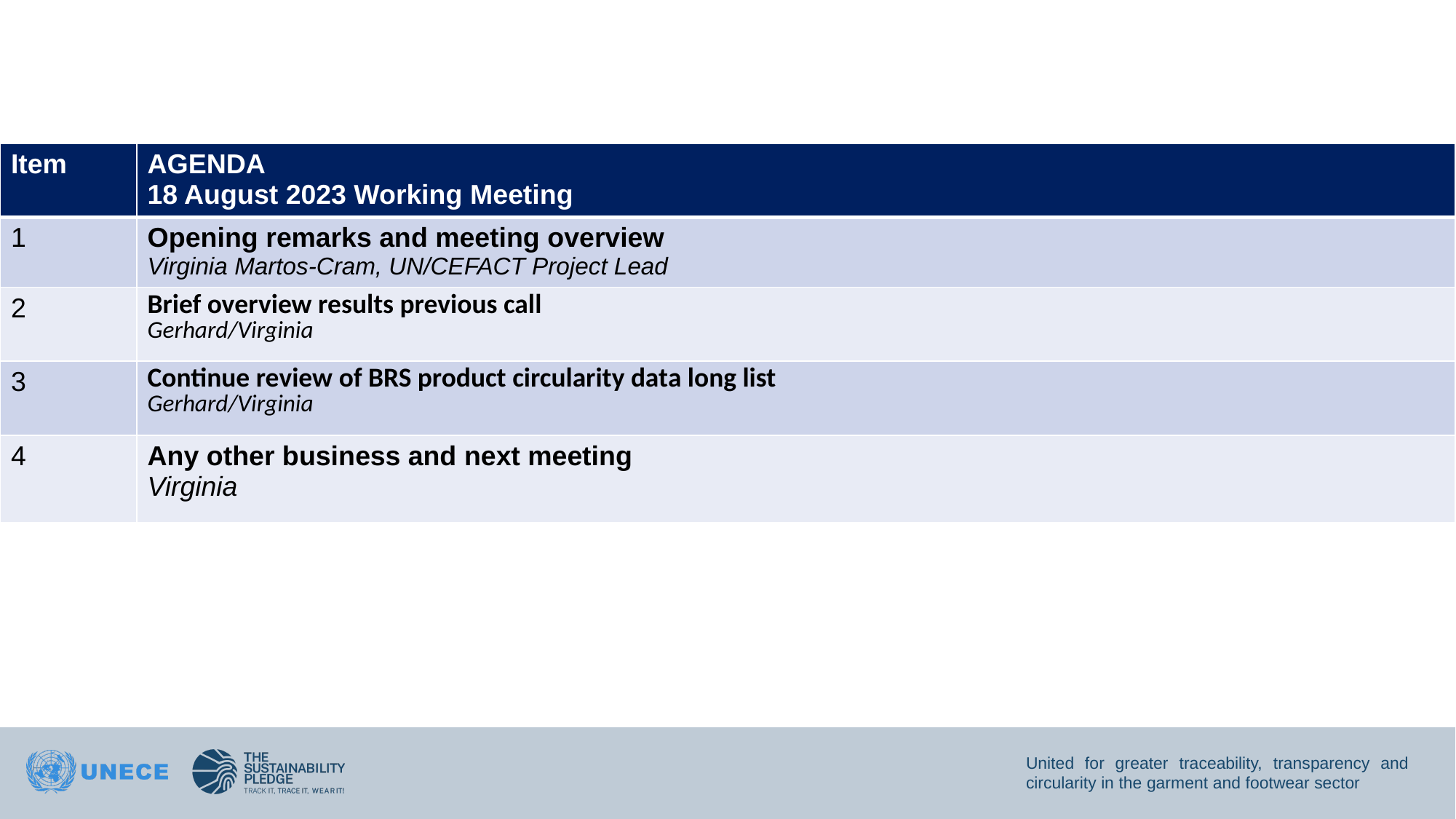

| Item | AGENDA 18 August 2023 Working Meeting |
| --- | --- |
| 1 | Opening remarks and meeting overview Virginia Martos-Cram, UN/CEFACT Project Lead |
| 2 | Brief overview results previous call Gerhard/Virginia |
| 3 | Continue review of BRS product circularity data long list Gerhard/Virginia |
| 4 | Any other business and next meeting Virginia |